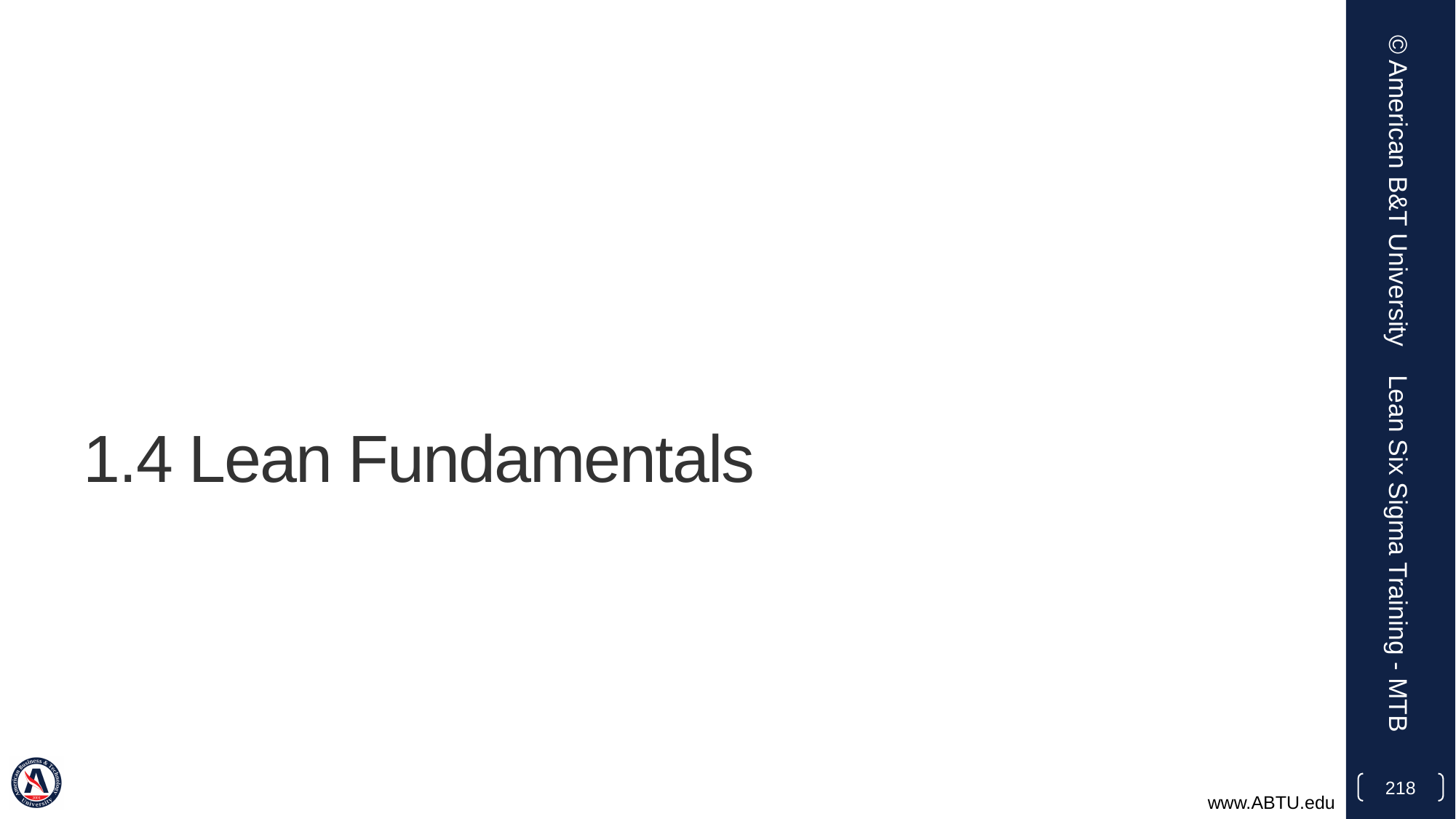

© American B&T University
# 1.4 Lean Fundamentals
Lean Six Sigma Training - MTB
218